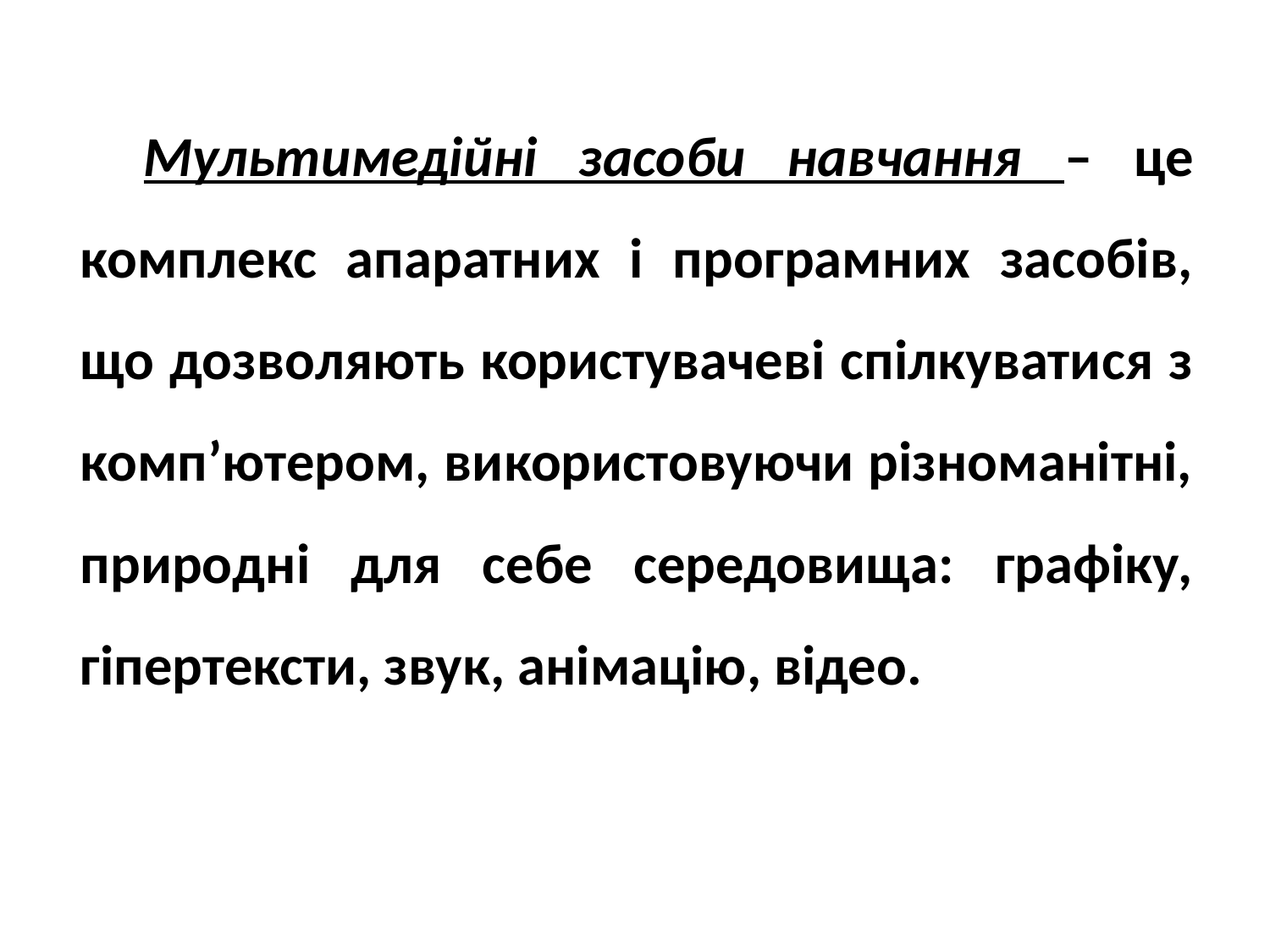

Мультимедійні засоби навчання – це комплекс апаратних і програмних засобів, що дозволяють користувачеві спілкуватися з комп’ютером, використовуючи різноманітні, природні для себе середовища: графіку, гіпертексти, звук, анімацію, відео.